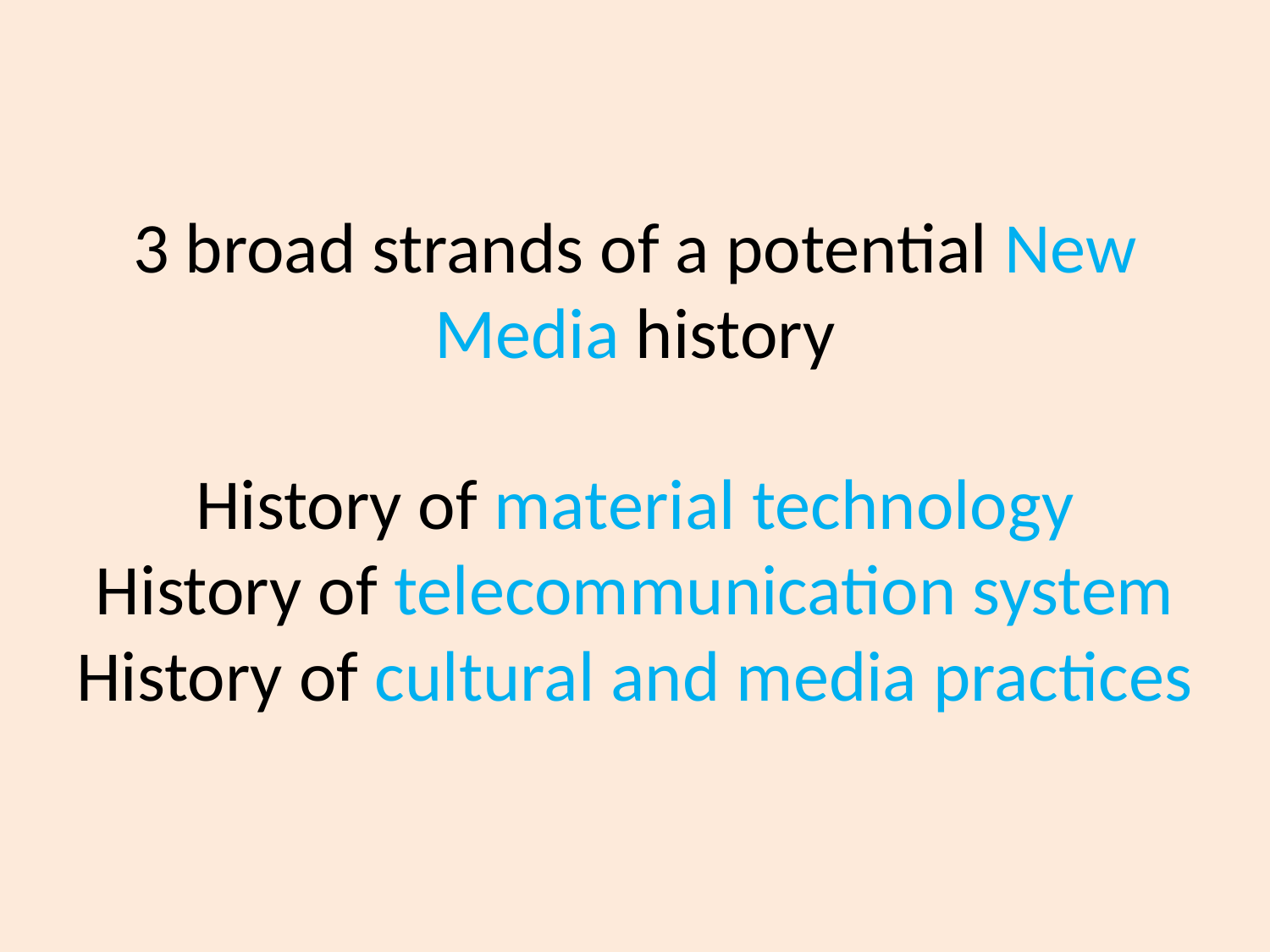

# 3 broad strands of a potential New Media history History of material technology History of telecommunication system History of cultural and media practices